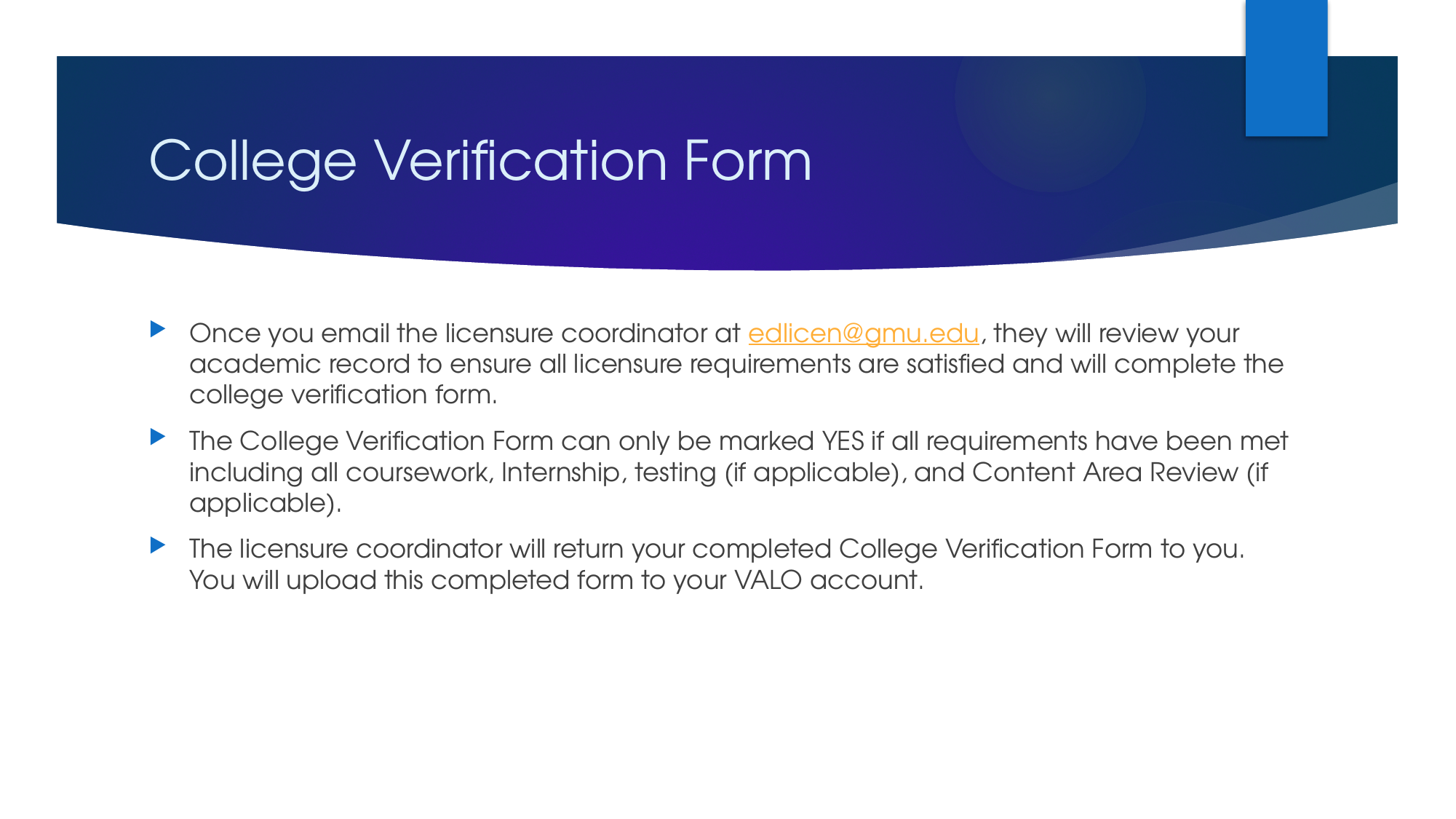

# College Verification Form
Once you email the licensure coordinator at edlicen@gmu.edu, they will review your academic record to ensure all licensure requirements are satisfied and will complete the college verification form.
The College Verification Form can only be marked YES if all requirements have been met including all coursework, Internship, testing (if applicable), and Content Area Review (if applicable).
The licensure coordinator will return your completed College Verification Form to you.  You will upload this completed form to your VALO account.